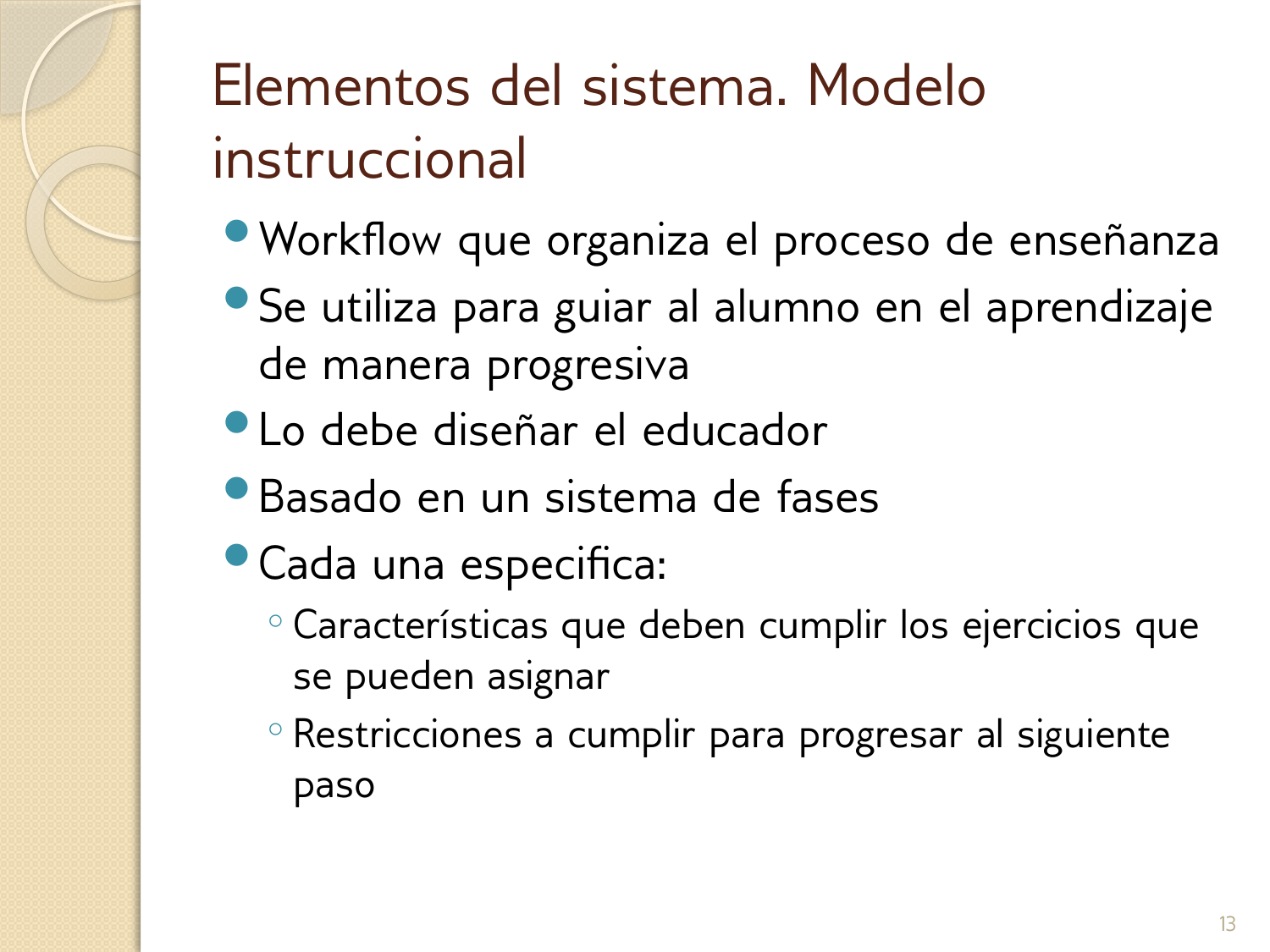

# Elementos del sistema. Modelo instruccional
Workflow que organiza el proceso de enseñanza
Se utiliza para guiar al alumno en el aprendizaje de manera progresiva
Lo debe diseñar el educador
Basado en un sistema de fases
Cada una especifica:
Características que deben cumplir los ejercicios que se pueden asignar
Restricciones a cumplir para progresar al siguiente paso

13